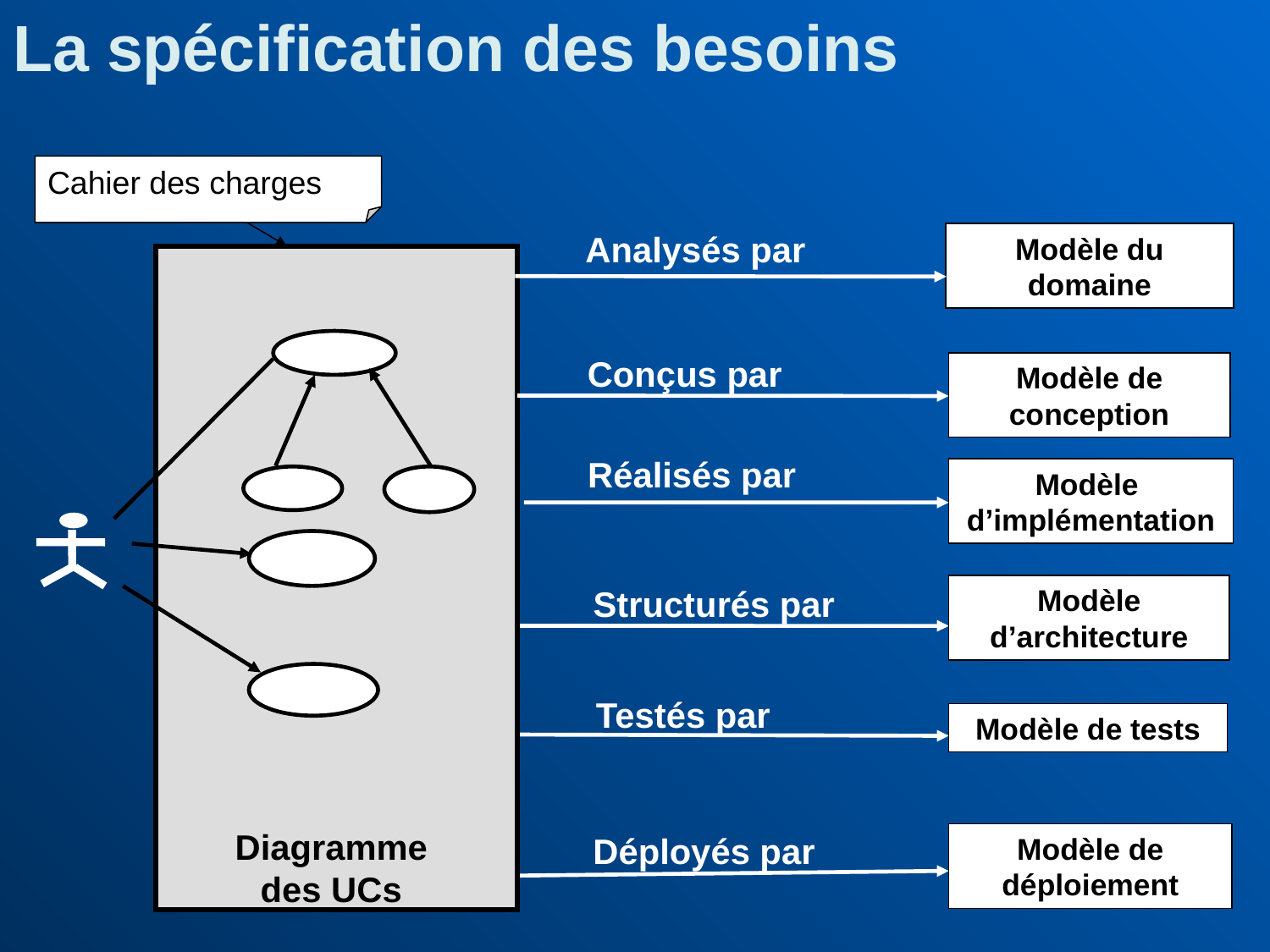

La spécification des besoins

Cahier des charges

Analysés par
Modèle du domaine

Conçus par
Modèle de conception

Réalisés par
Modèle  d’implémentation

Modèle d’architecture
Structurés par

Testés par
Modèle de tests

Diagramme des UCs
Déployés par
Modèle de déploiement